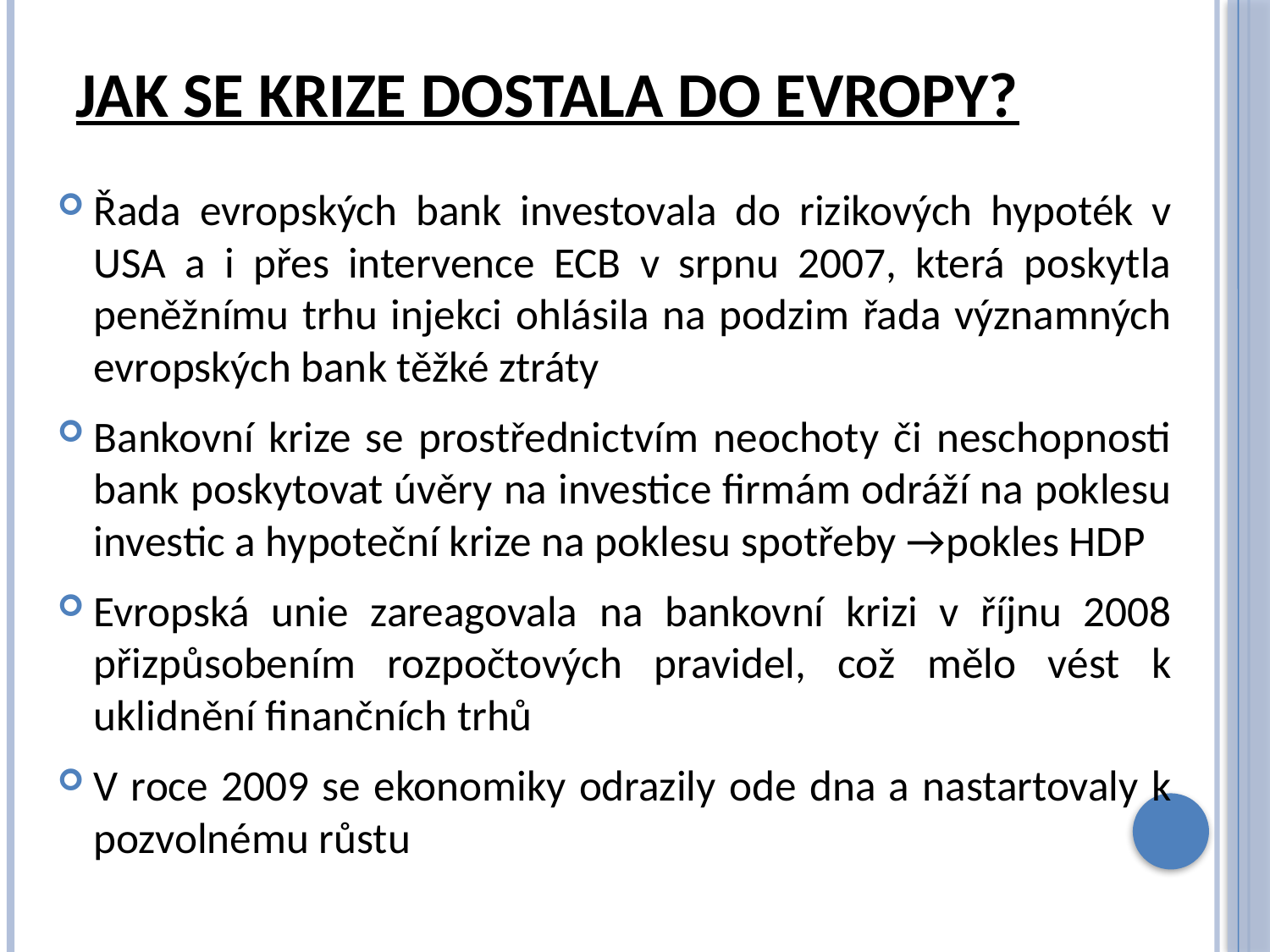

# Jak se krize dostala do evropy?
Řada evropských bank investovala do rizikových hypoték v USA a i přes intervence ECB v srpnu 2007, která poskytla peněžnímu trhu injekci ohlásila na podzim řada významných evropských bank těžké ztráty
Bankovní krize se prostřednictvím neochoty či neschopnosti bank poskytovat úvěry na investice firmám odráží na poklesu investic a hypoteční krize na poklesu spotřeby →pokles HDP
Evropská unie zareagovala na bankovní krizi v říjnu 2008 přizpůsobením rozpočtových pravidel, což mělo vést k uklidnění finančních trhů
V roce 2009 se ekonomiky odrazily ode dna a nastartovaly k pozvolnému růstu